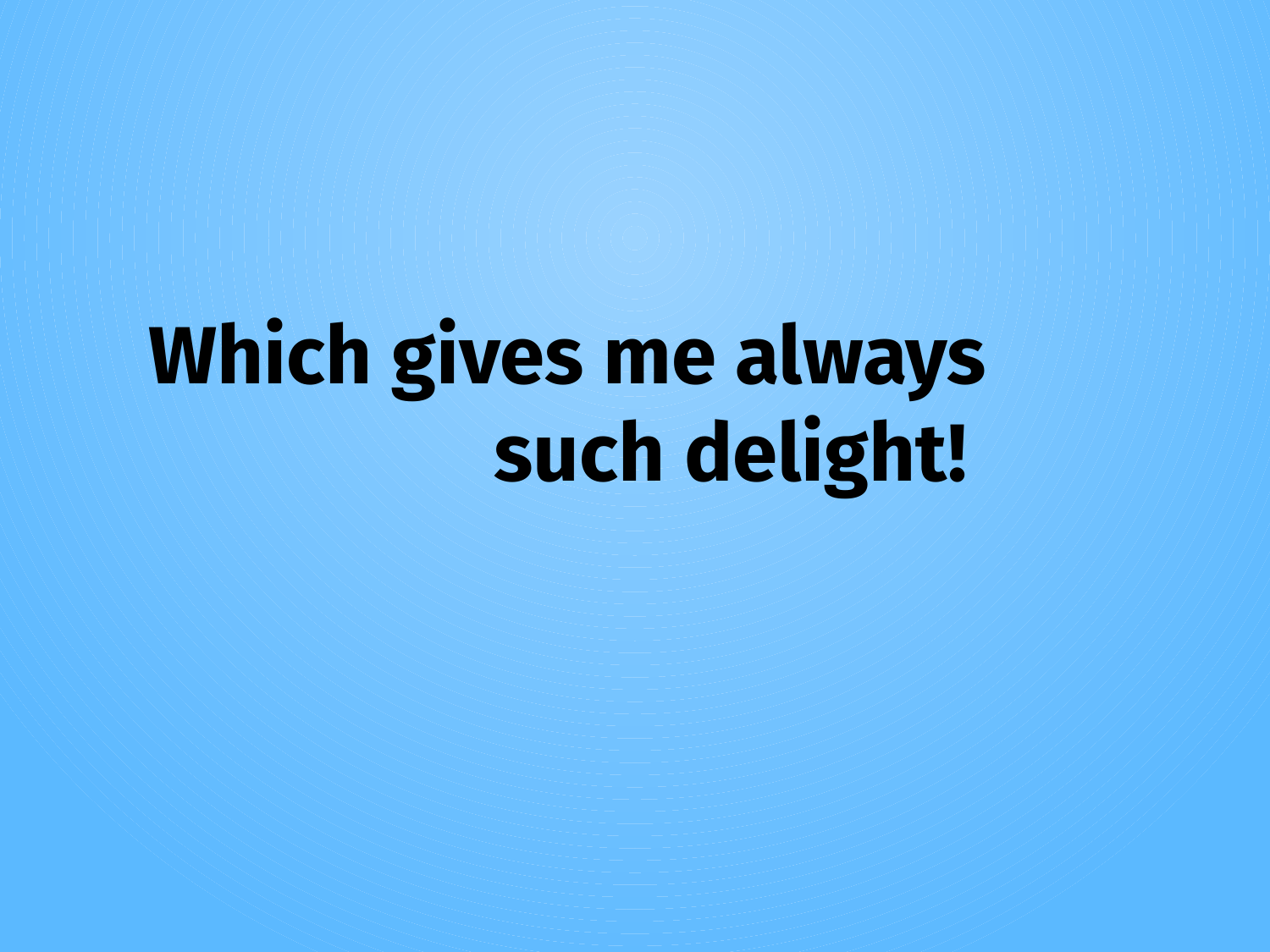

# Which gives me always such delight!